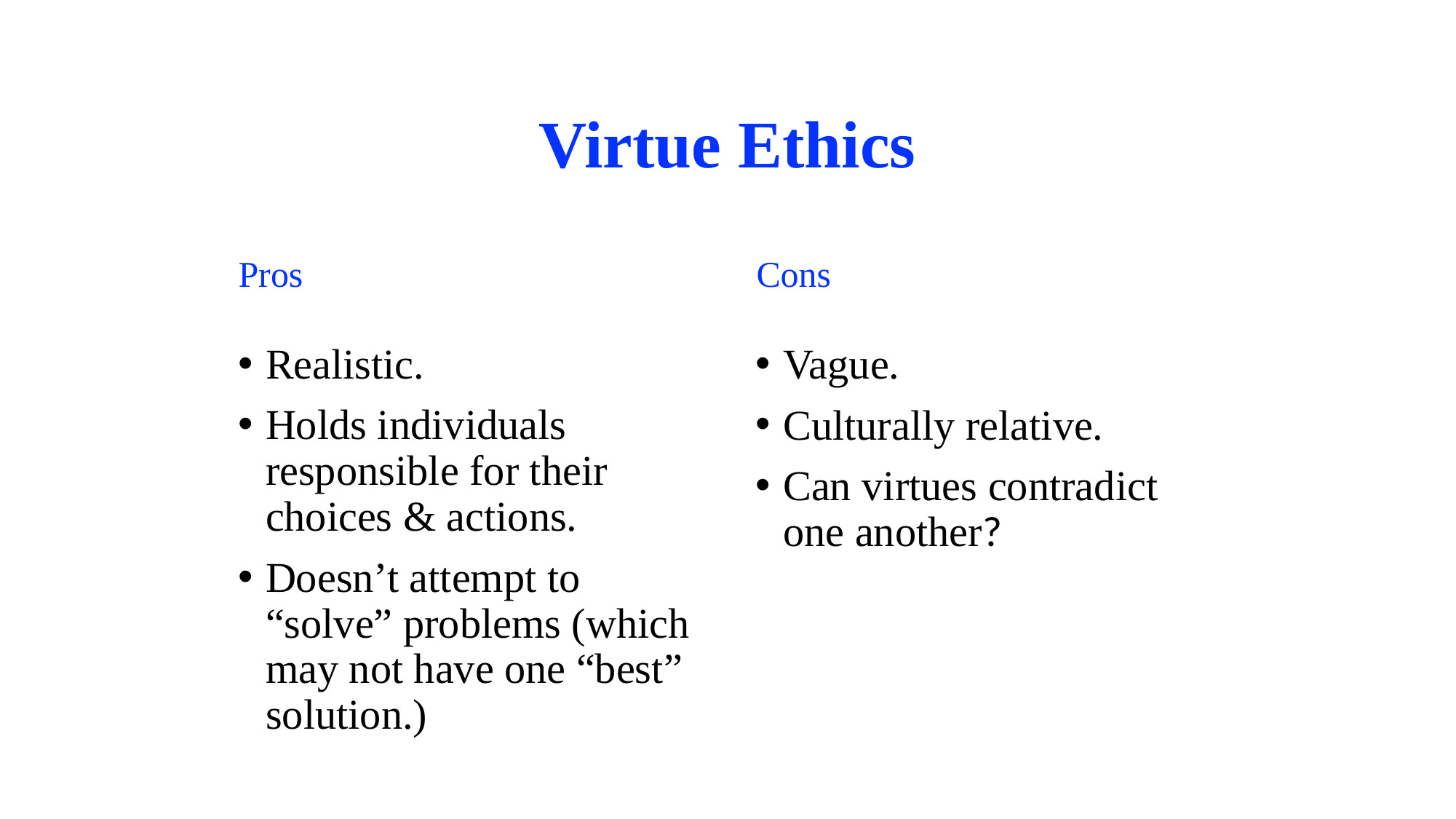

# Virtue Ethics
Pros
Cons
Realistic.
Holds individuals responsible for their choices & actions.
Doesn’t attempt to “solve” problems (which may not have one “best” solution.)
Vague.
Culturally relative.
Can virtues contradict one another?